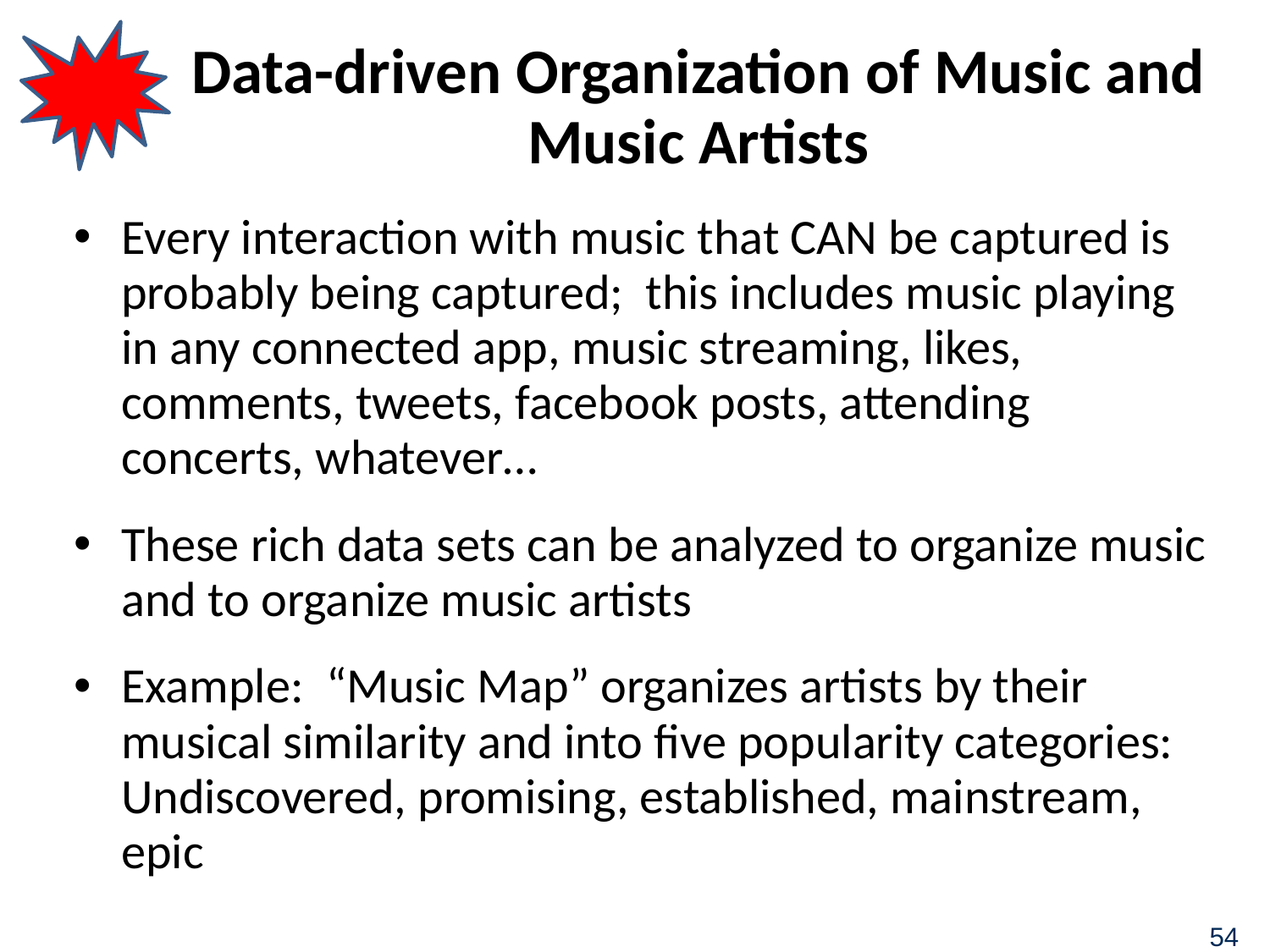

# Data-driven Organization of Music and Music Artists
Every interaction with music that CAN be captured is probably being captured;  this includes music playing in any connected app, music streaming, likes, comments, tweets, facebook posts, attending concerts, whatever…
These rich data sets can be analyzed to organize music and to organize music artists
Example:  “Music Map” organizes artists by their musical similarity and into five popularity categories:  Undiscovered, promising, established, mainstream, epic
54